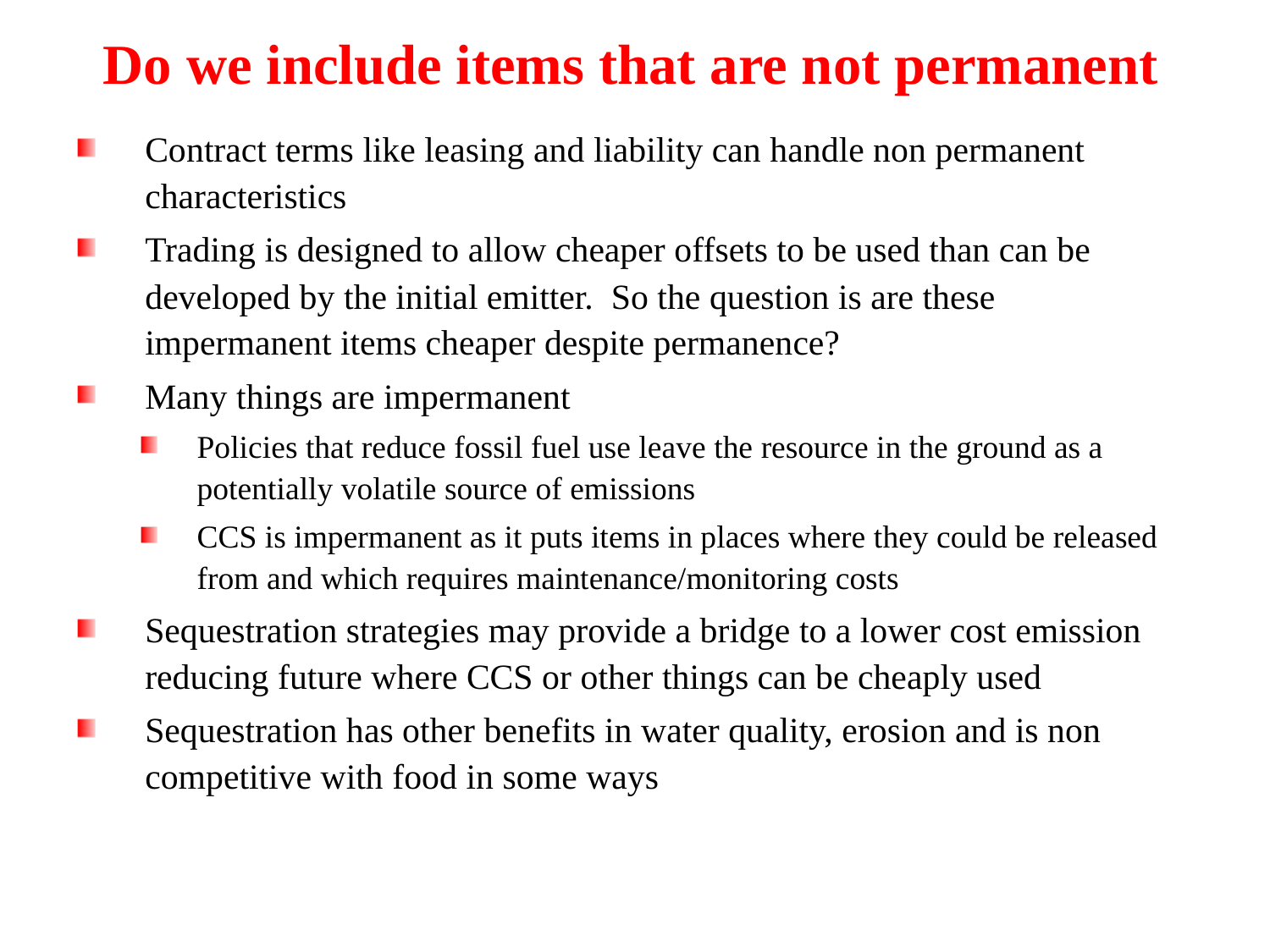

# Do we include items that are not permanent
Contract terms like leasing and liability can handle non permanent characteristics
Trading is designed to allow cheaper offsets to be used than can be developed by the initial emitter.  So the question is are these impermanent items cheaper despite permanence?
Many things are impermanent
Policies that reduce fossil fuel use leave the resource in the ground as a potentially volatile source of emissions
CCS is impermanent as it puts items in places where they could be released from and which requires maintenance/monitoring costs
Sequestration strategies may provide a bridge to a lower cost emission reducing future where CCS or other things can be cheaply used
Sequestration has other benefits in water quality, erosion and is non competitive with food in some ways